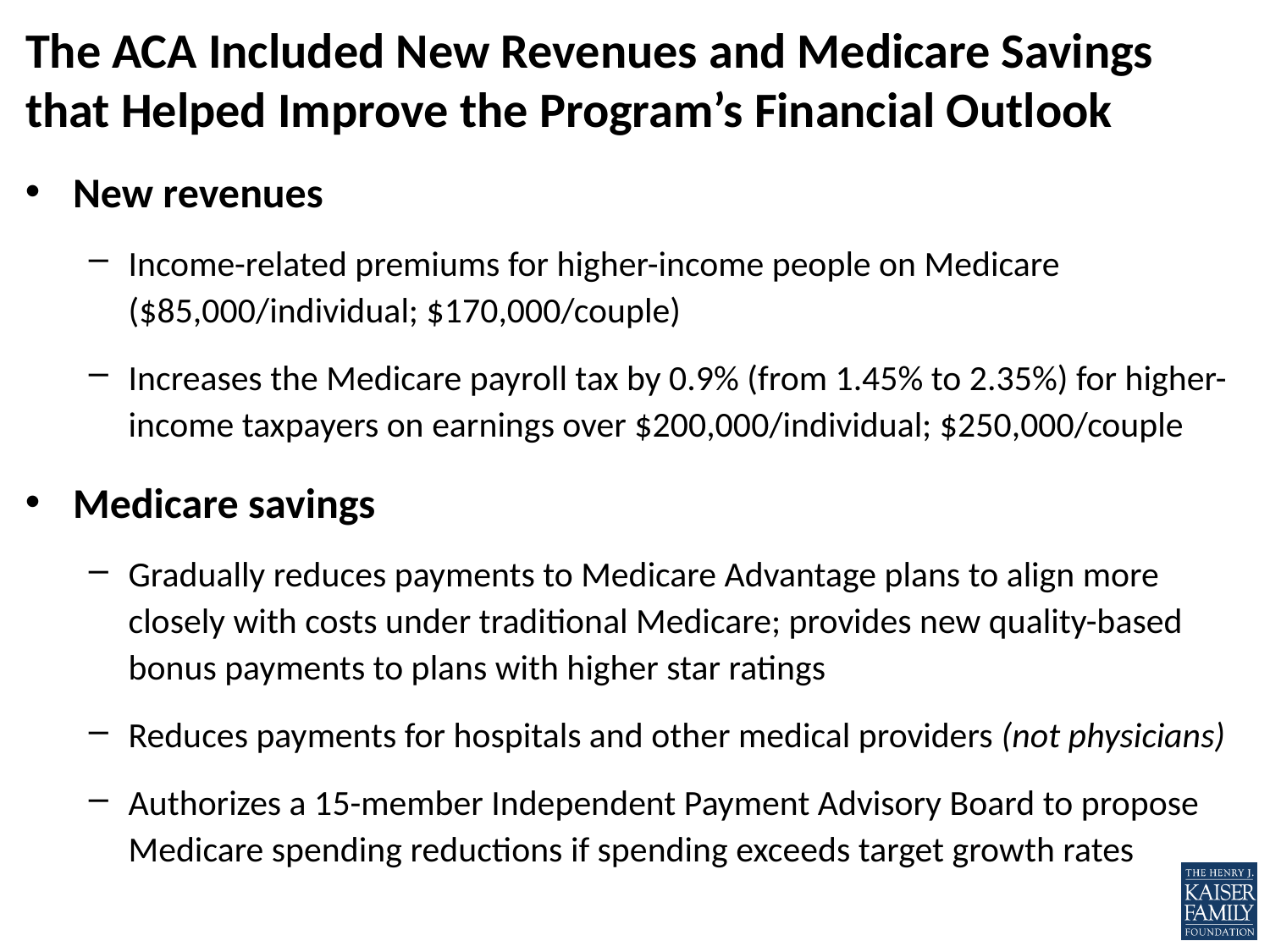

EXHIBIT 15
# The ACA Included New Revenues and Medicare Savings that Helped Improve the Program’s Financial Outlook
New revenues
Income-related premiums for higher-income people on Medicare ($85,000/individual; $170,000/couple)
Increases the Medicare payroll tax by 0.9% (from 1.45% to 2.35%) for higher-income taxpayers on earnings over $200,000/individual; $250,000/couple
Medicare savings
Gradually reduces payments to Medicare Advantage plans to align more closely with costs under traditional Medicare; provides new quality-based bonus payments to plans with higher star ratings
Reduces payments for hospitals and other medical providers (not physicians)
Authorizes a 15-member Independent Payment Advisory Board to propose Medicare spending reductions if spending exceeds target growth rates